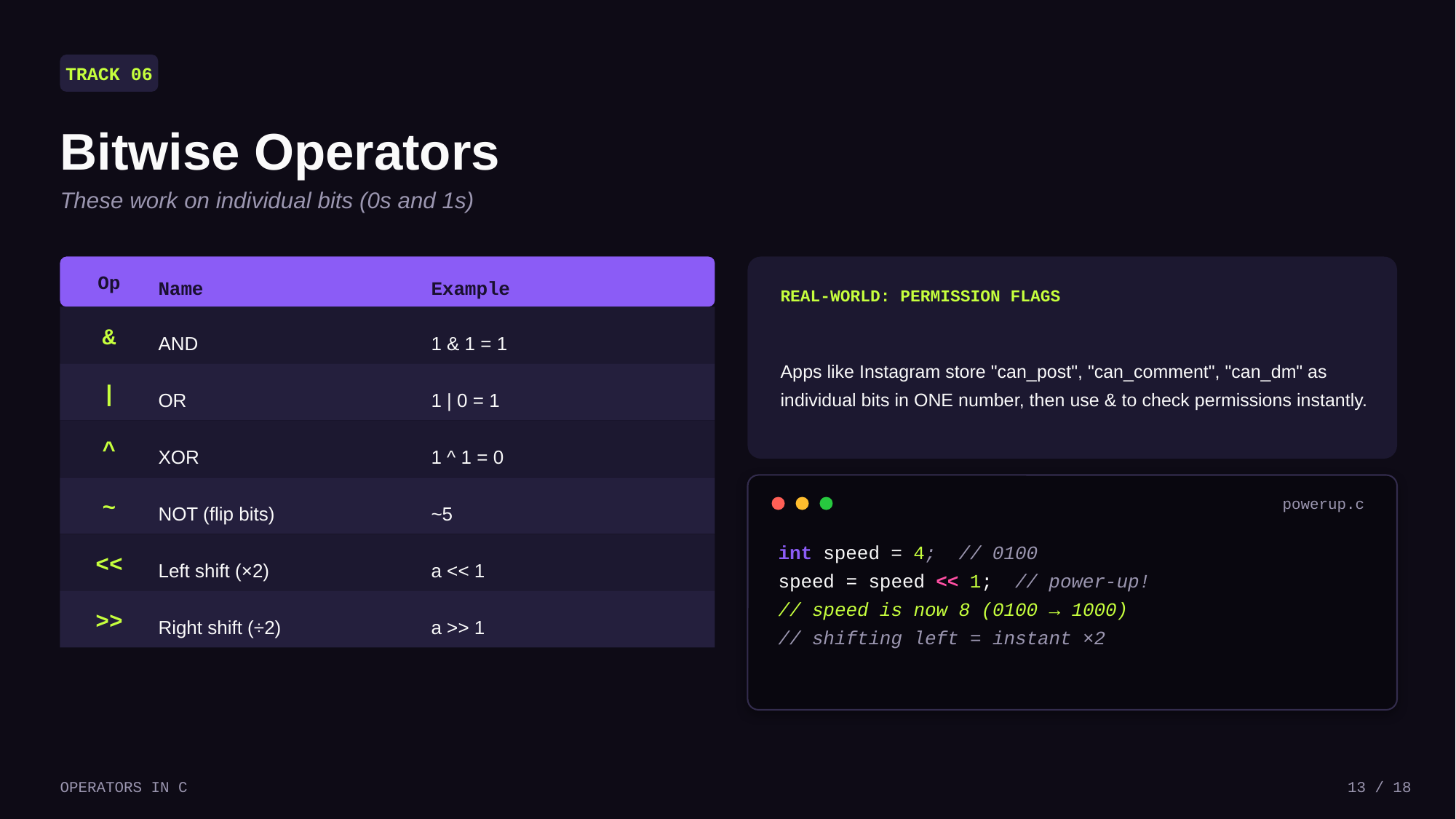

TRACK 06
Bitwise Operators
These work on individual bits (0s and 1s)

Op
Name
Example

REAL-WORLD: PERMISSION FLAGS

&
AND
1 & 1 = 1
Apps like Instagram store "can_post", "can_comment", "can_dm" as individual bits in ONE number, then use & to check permissions instantly.

|
OR
1 | 0 = 1

^
XOR
1 ^ 1 = 0

~
NOT (flip bits)
~5
powerup.c

<<
Left shift (×2)
a << 1
int speed = 4;  // 0100
speed = speed << 1;  // power-up!
// speed is now 8 (0100 → 1000)
// shifting left = instant ×2

>>
Right shift (÷2)
a >> 1
OPERATORS IN C
13 / 18